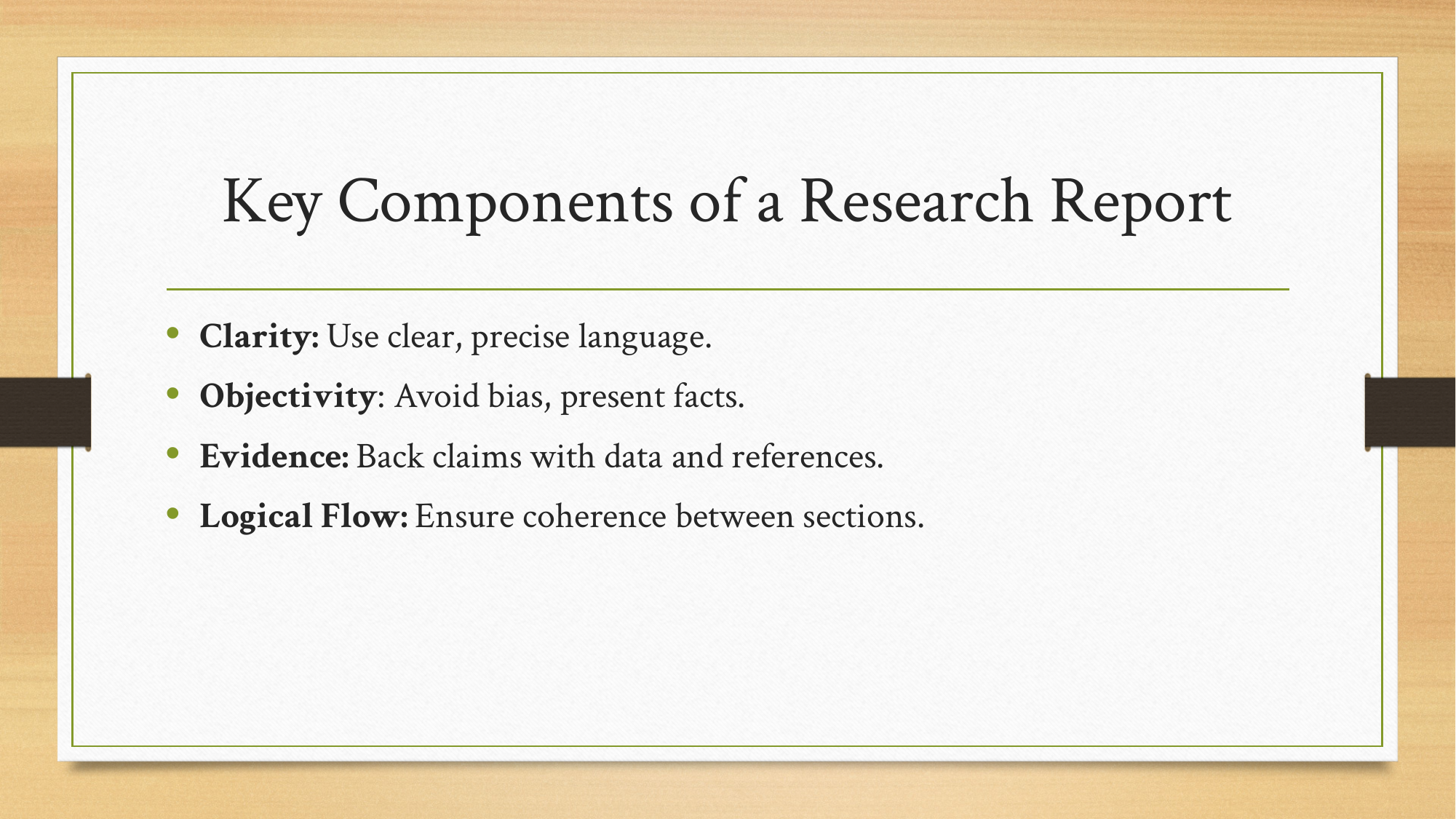

# Key Components of a Research Report
Clarity: Use clear, precise language.
Objectivity: Avoid bias, present facts.
Evidence: Back claims with data and references.
Logical Flow: Ensure coherence between sections.